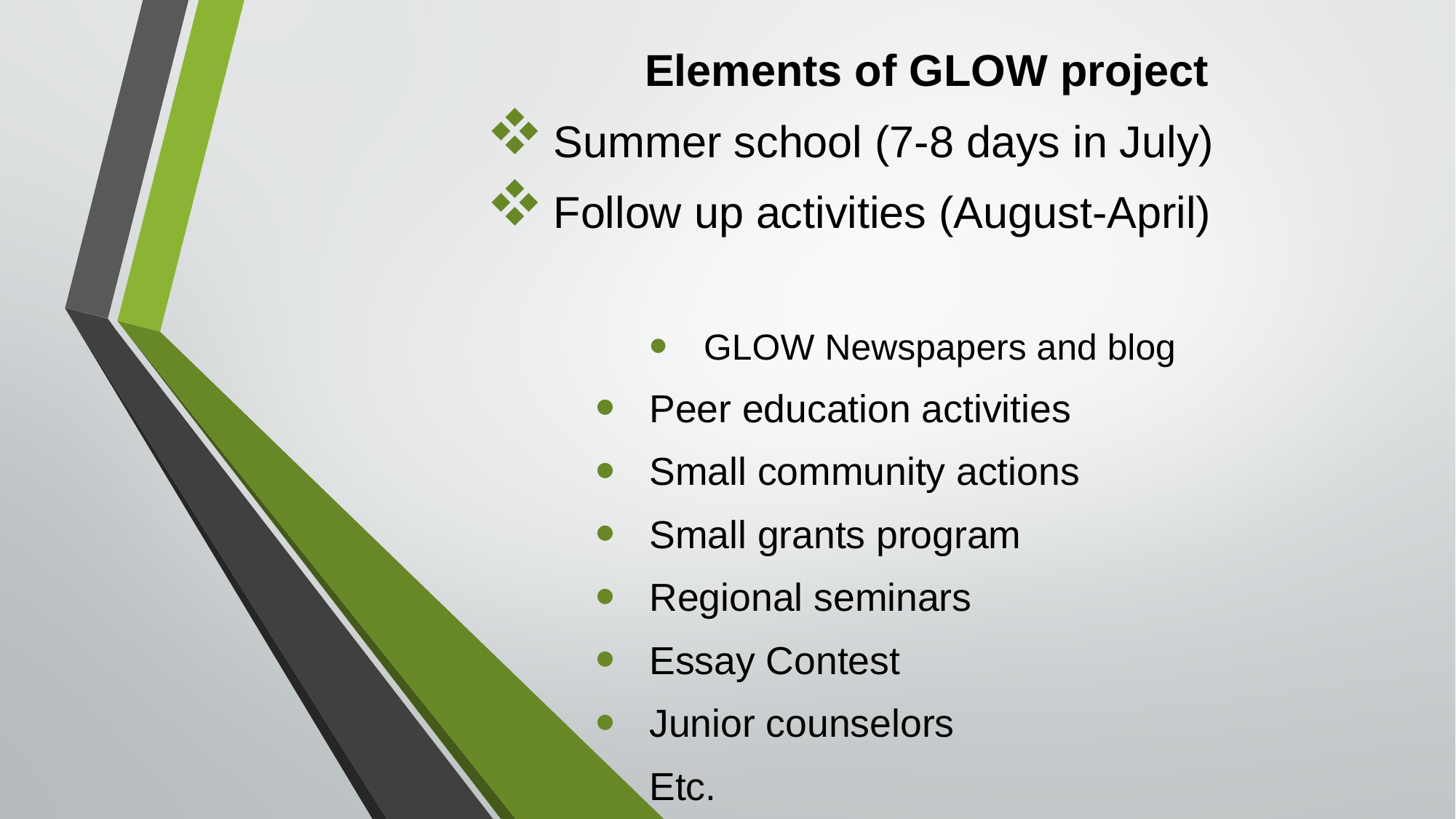

Elements of GLOW project
 Summer school (7-8 days in July)
 Follow up activities (August-April)

GLOW Newspapers and blog
Peer education activities
Small community actions
Small grants program
Regional seminars
Essay Contest
Junior counselors
Etc.